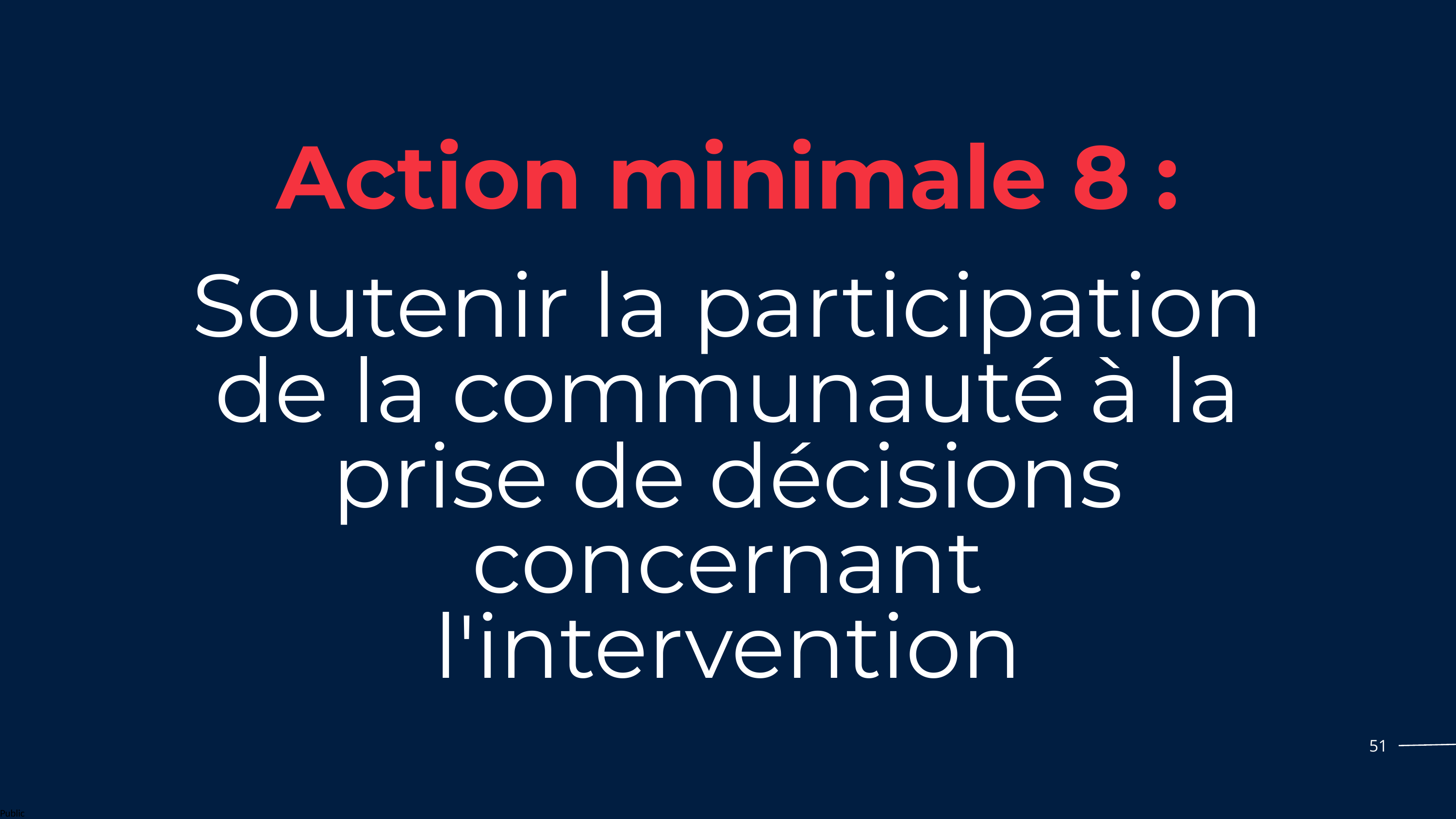

Action minimale 8 :

Soutenir la participation de la communauté à la prise de décisions concernant l'intervention